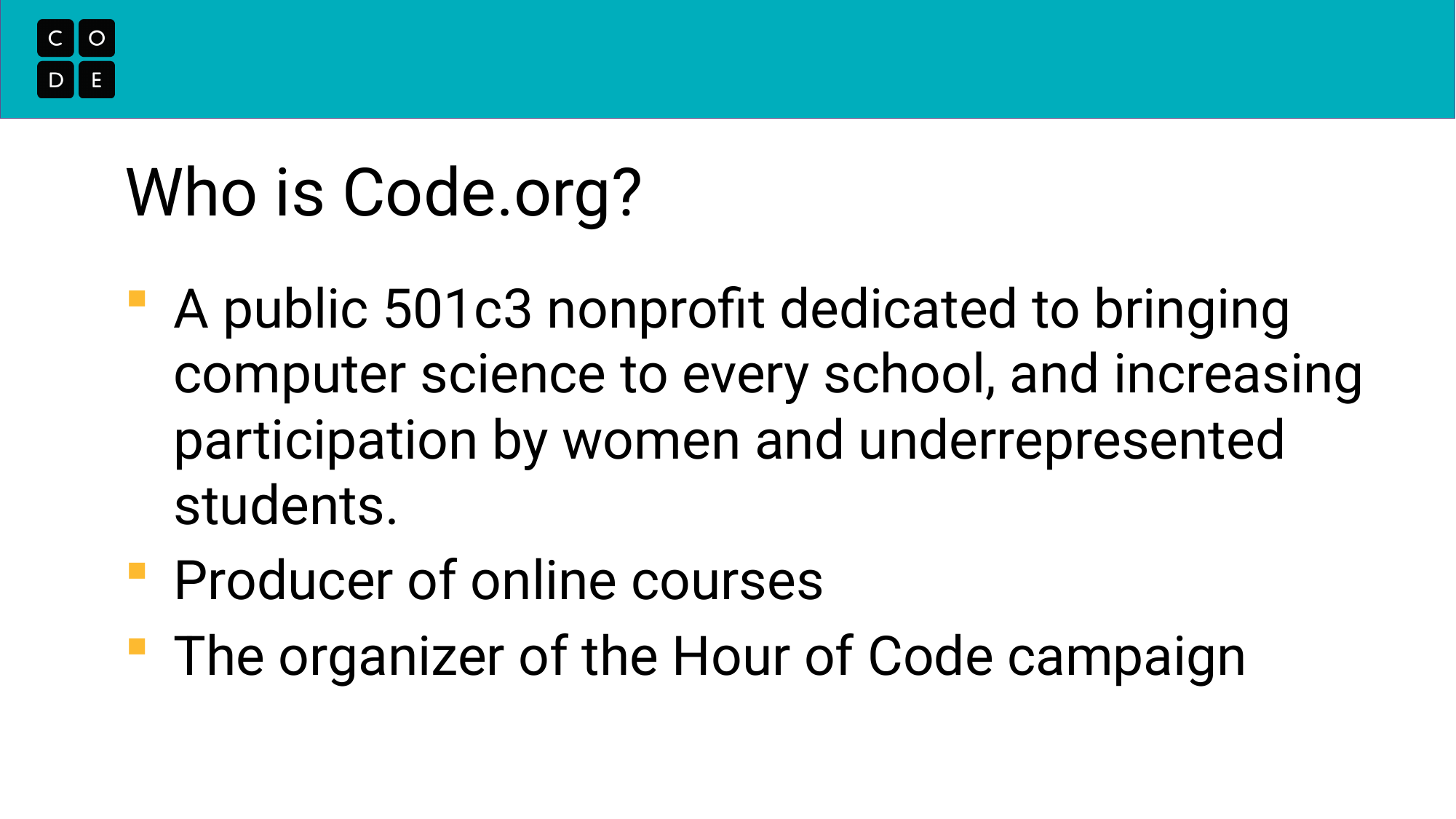

# Who is Code.org?
A public 501c3 nonprofit dedicated to bringing computer science to every school, and increasing participation by women and underrepresented students.
Producer of online courses
The organizer of the Hour of Code campaign